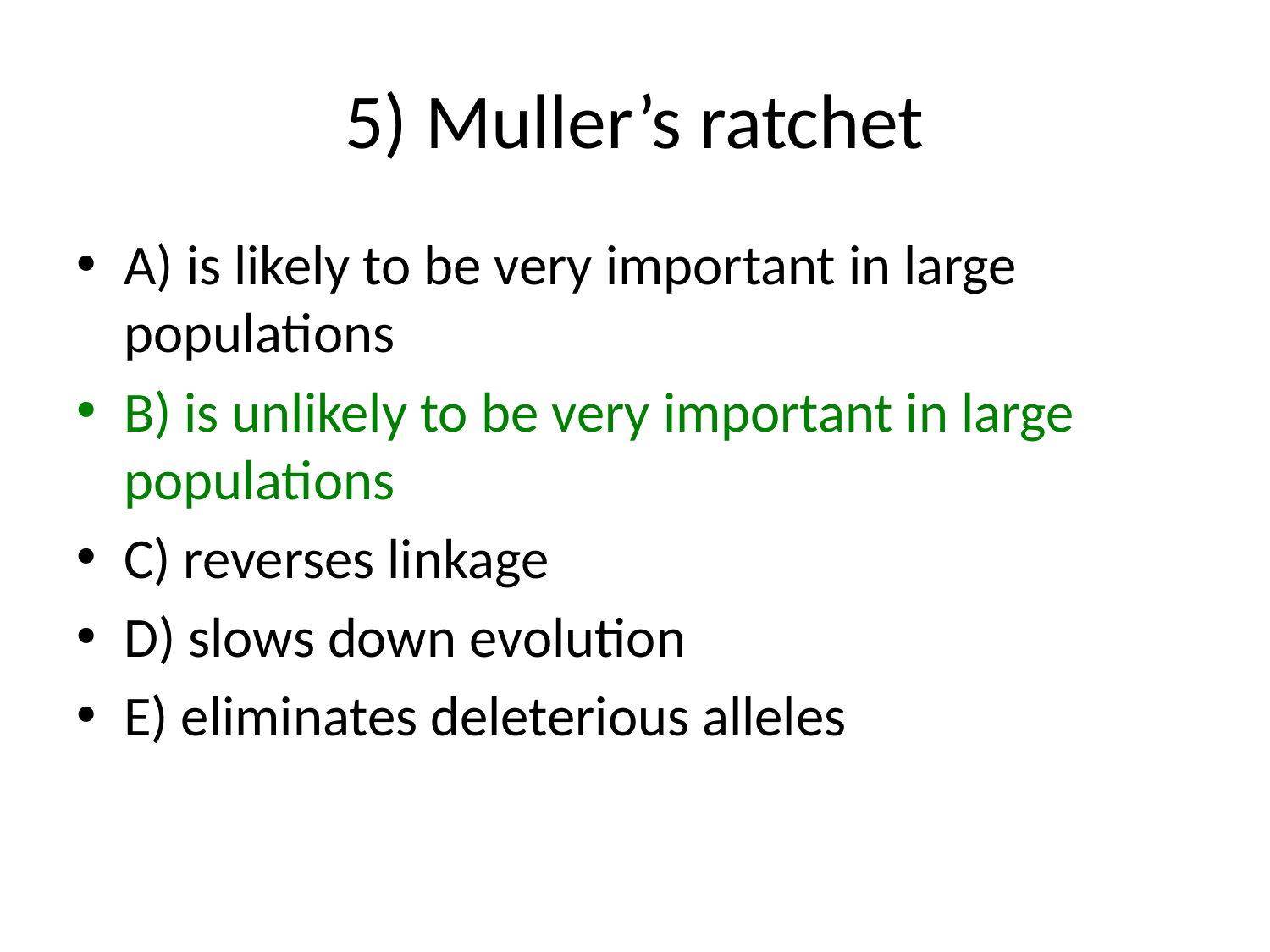

# 5) Muller’s ratchet
A) is likely to be very important in large populations
B) is unlikely to be very important in large populations
C) reverses linkage
D) slows down evolution
E) eliminates deleterious alleles